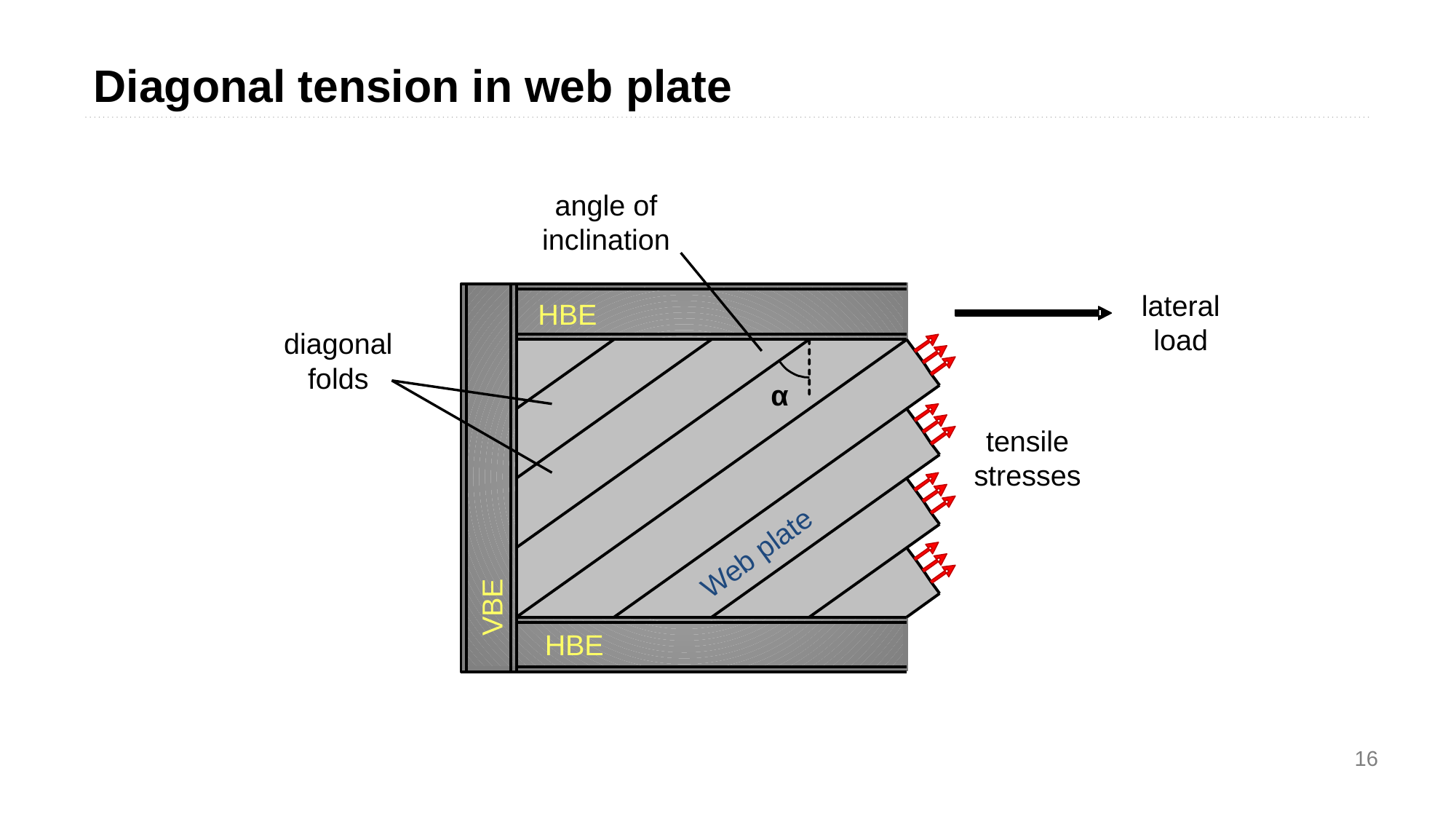

Diagonal tension in web plate
angle of inclination

lateral load

HBE

diagonal folds

α

tensile stresses

Web plate

VBE

HBE

16